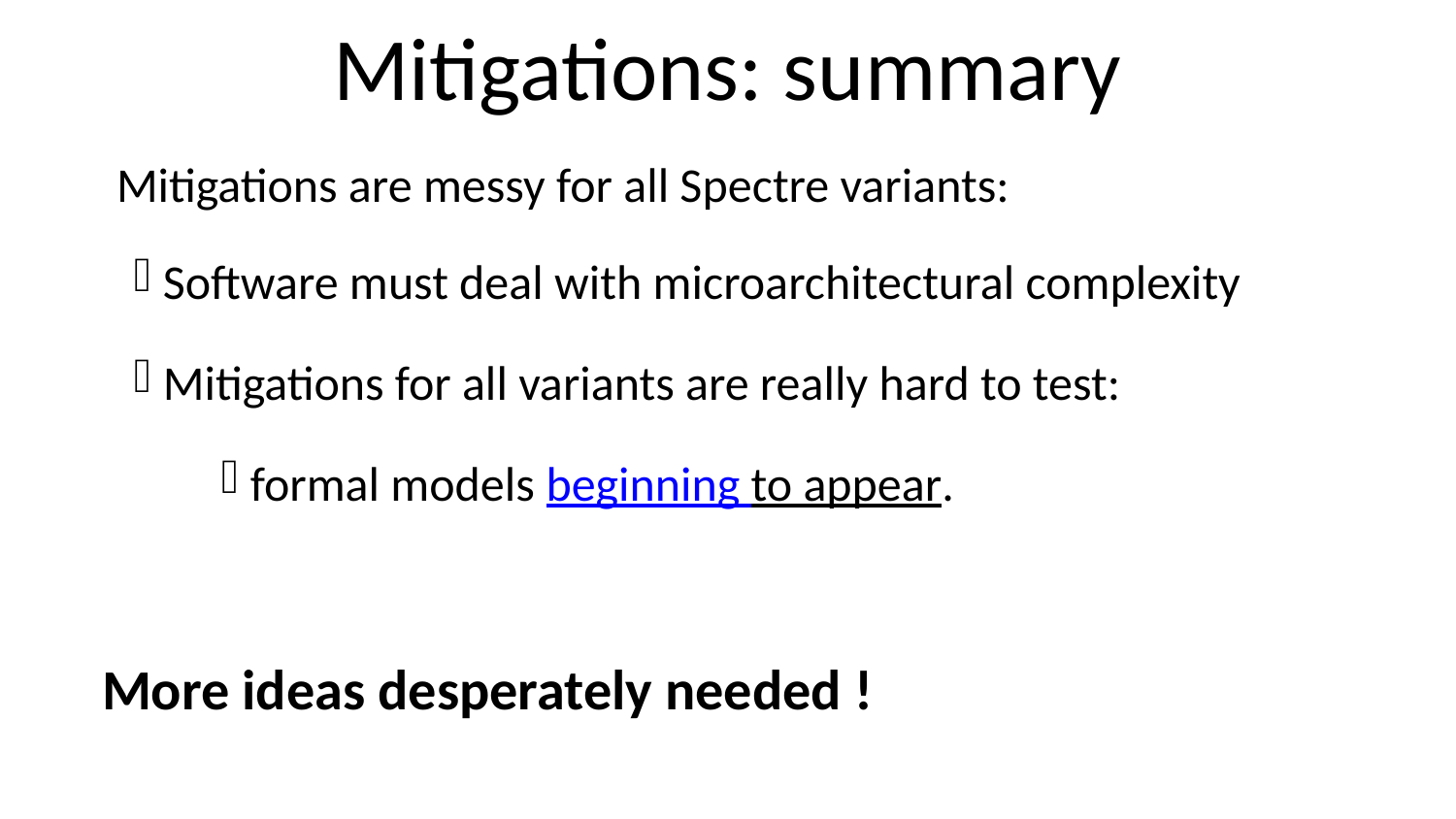

# Mitigations: summary
Mitigations are messy for all Spectre variants:
Software must deal with microarchitectural complexity
Mitigations for all variants are really hard to test:
formal models beginning to appear.

More ideas desperately needed !